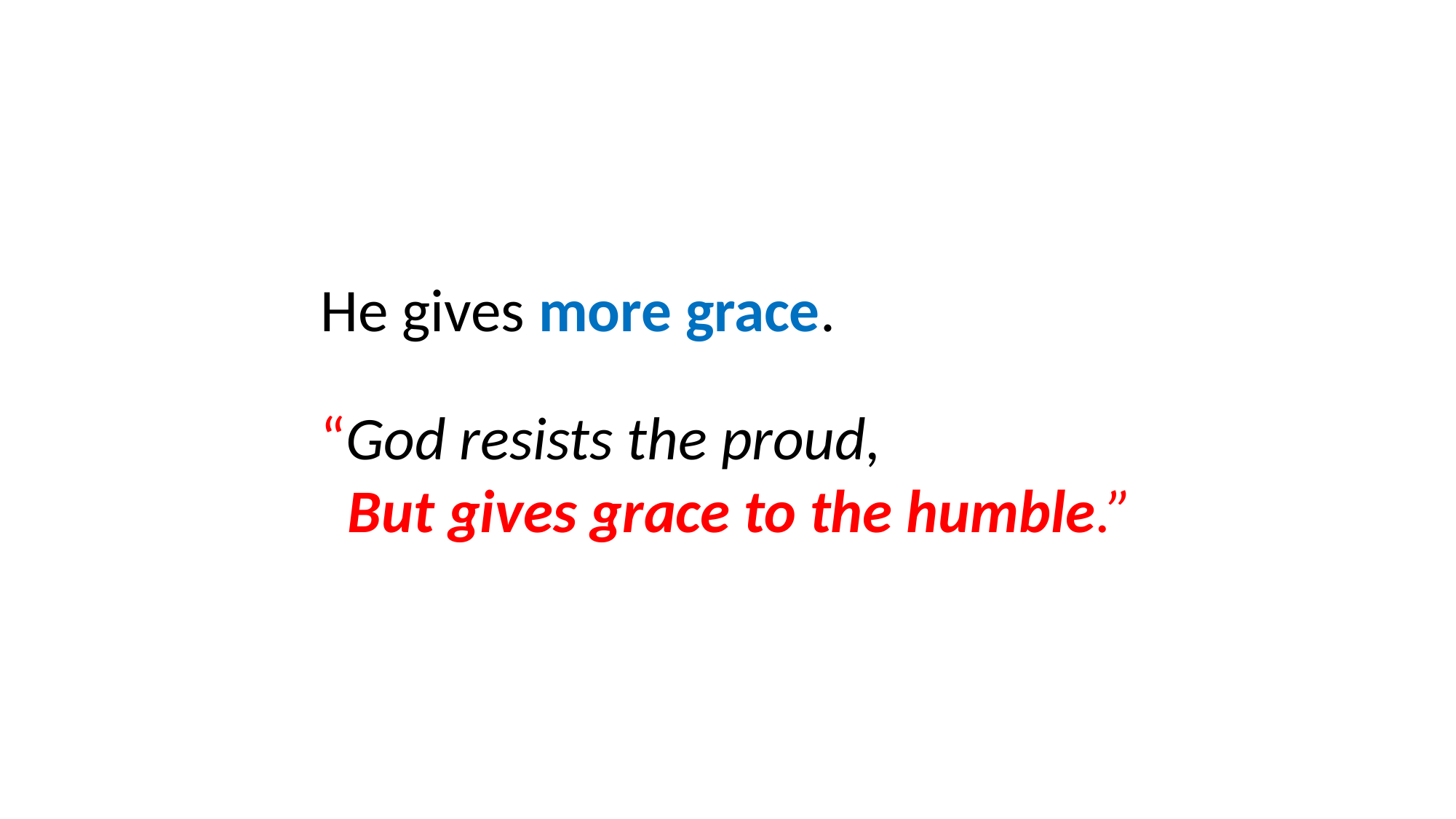

He gives more grace.

“God resists the proud,
  But gives grace to the humble.”